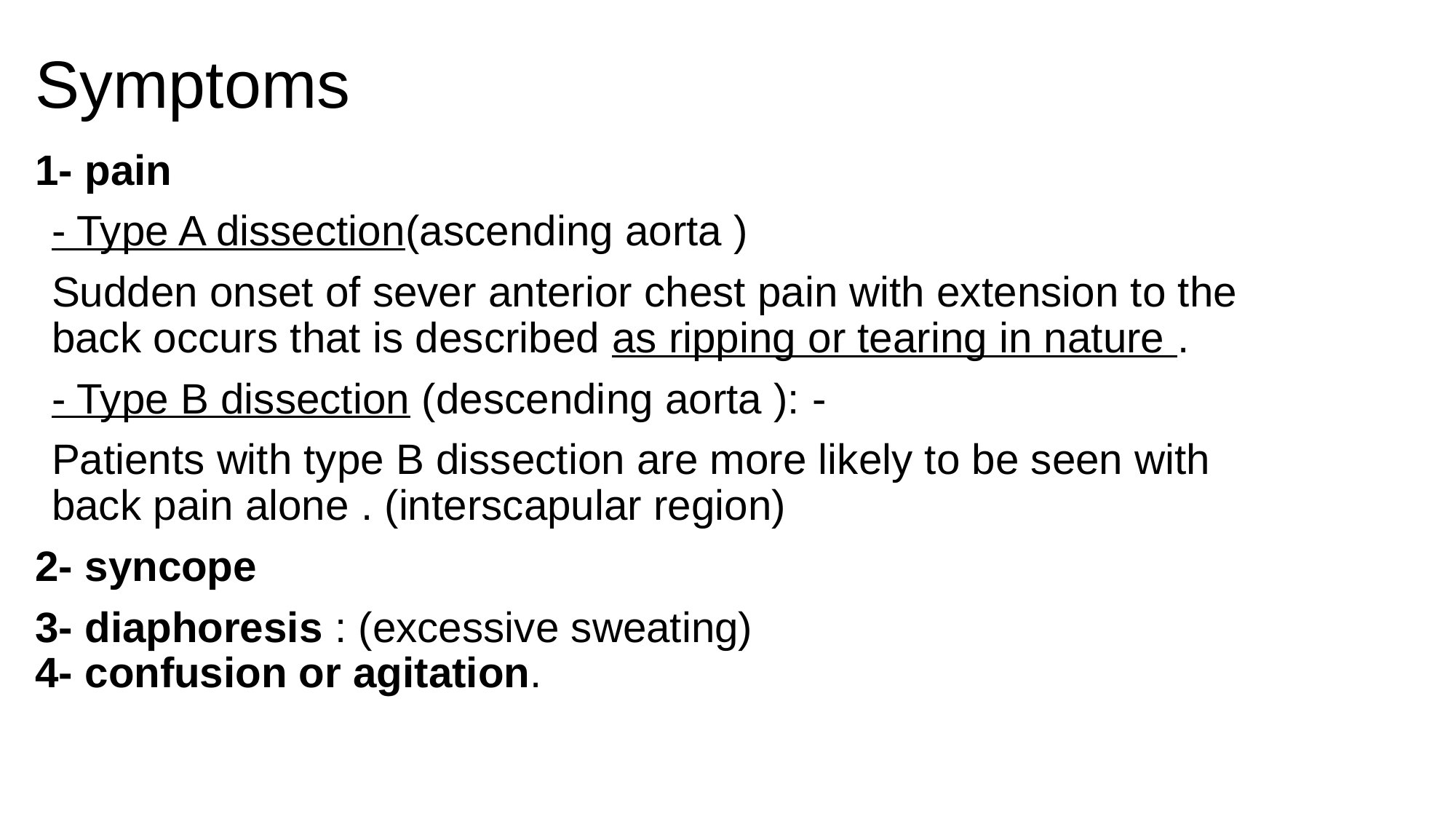

# Symptoms
1- pain
- Type A dissection(ascending aorta )
Sudden onset of sever anterior chest pain with extension to the back occurs that is described as ripping or tearing in nature .
- Type B dissection (descending aorta ): -
Patients with type B dissection are more likely to be seen with back pain alone . (interscapular region)
2- syncope
3- diaphoresis : (excessive sweating)
4- confusion or agitation.